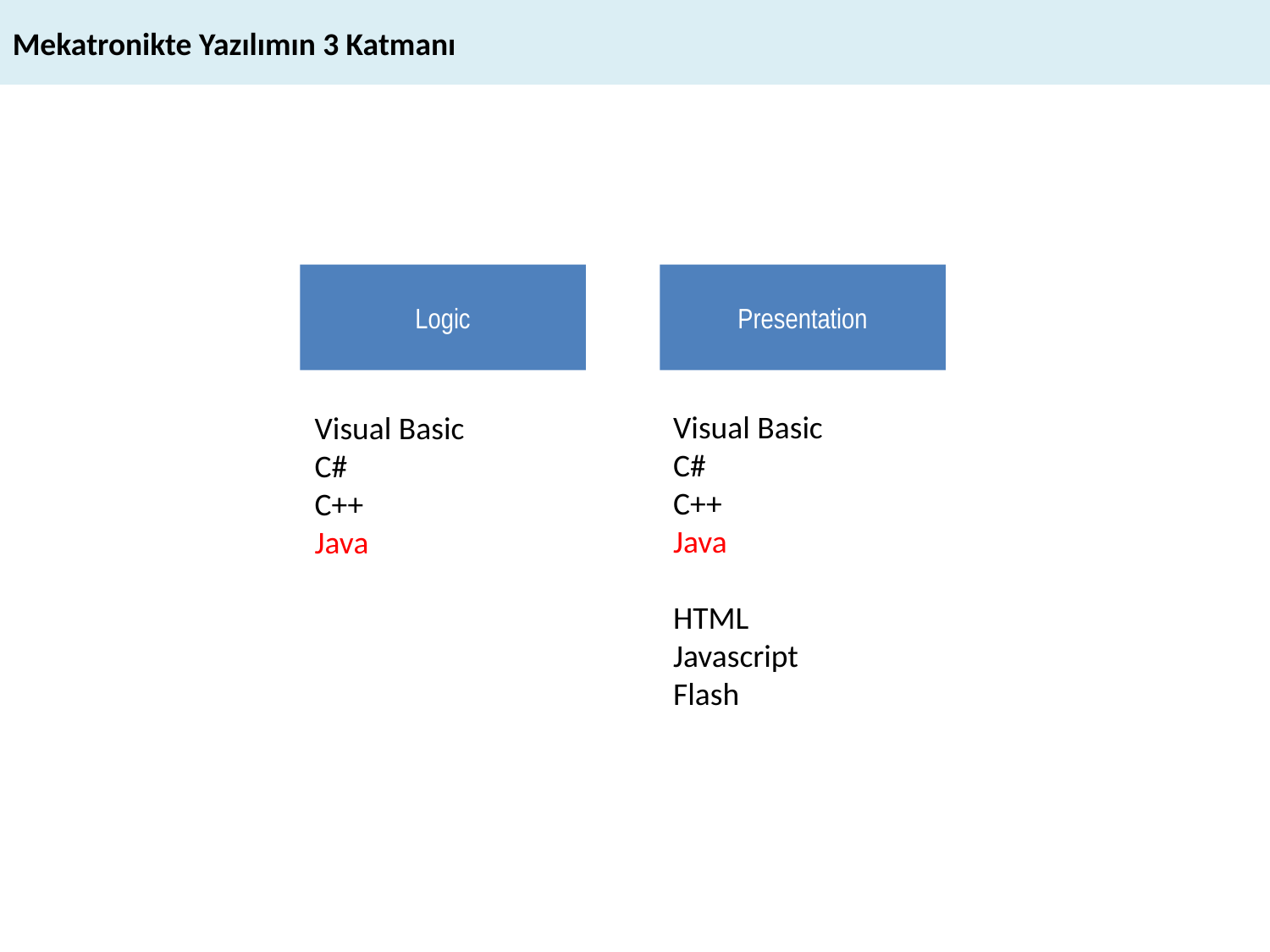

Mekatronikte Yazılımın 3 Katmanı
Logic
Presentation
Visual Basic
C#
C++
Java

HTML
Javascript
Flash

Visual Basic
C#
C++
Java